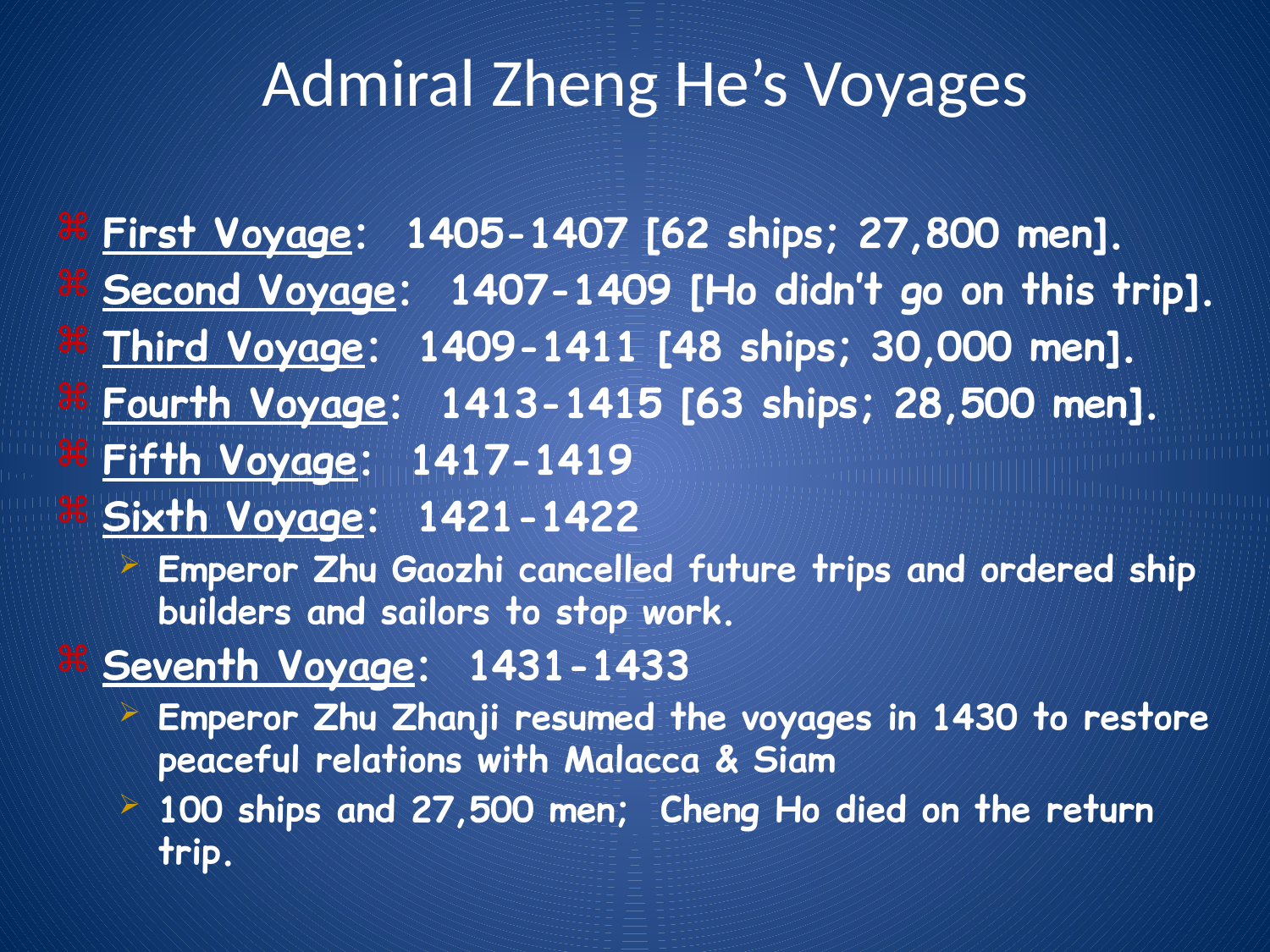

# Admiral Zheng He’s Voyages
First Voyage:  1405-1407 [62 ships; 27,800 men].
Second Voyage:  1407-1409 [Ho didn’t go on this trip].
Third Voyage:  1409-1411 [48 ships; 30,000 men].
Fourth Voyage:  1413-1415 [63 ships; 28,500 men].
Fifth Voyage:  1417-1419
Sixth Voyage:  1421-1422
Emperor Zhu Gaozhi cancelled future trips and ordered ship builders and sailors to stop work.
Seventh Voyage:  1431-1433
Emperor Zhu Zhanji resumed the voyages in 1430 to restore peaceful relations with Malacca & Siam
100 ships and 27,500 men;  Cheng Ho died on the return trip.